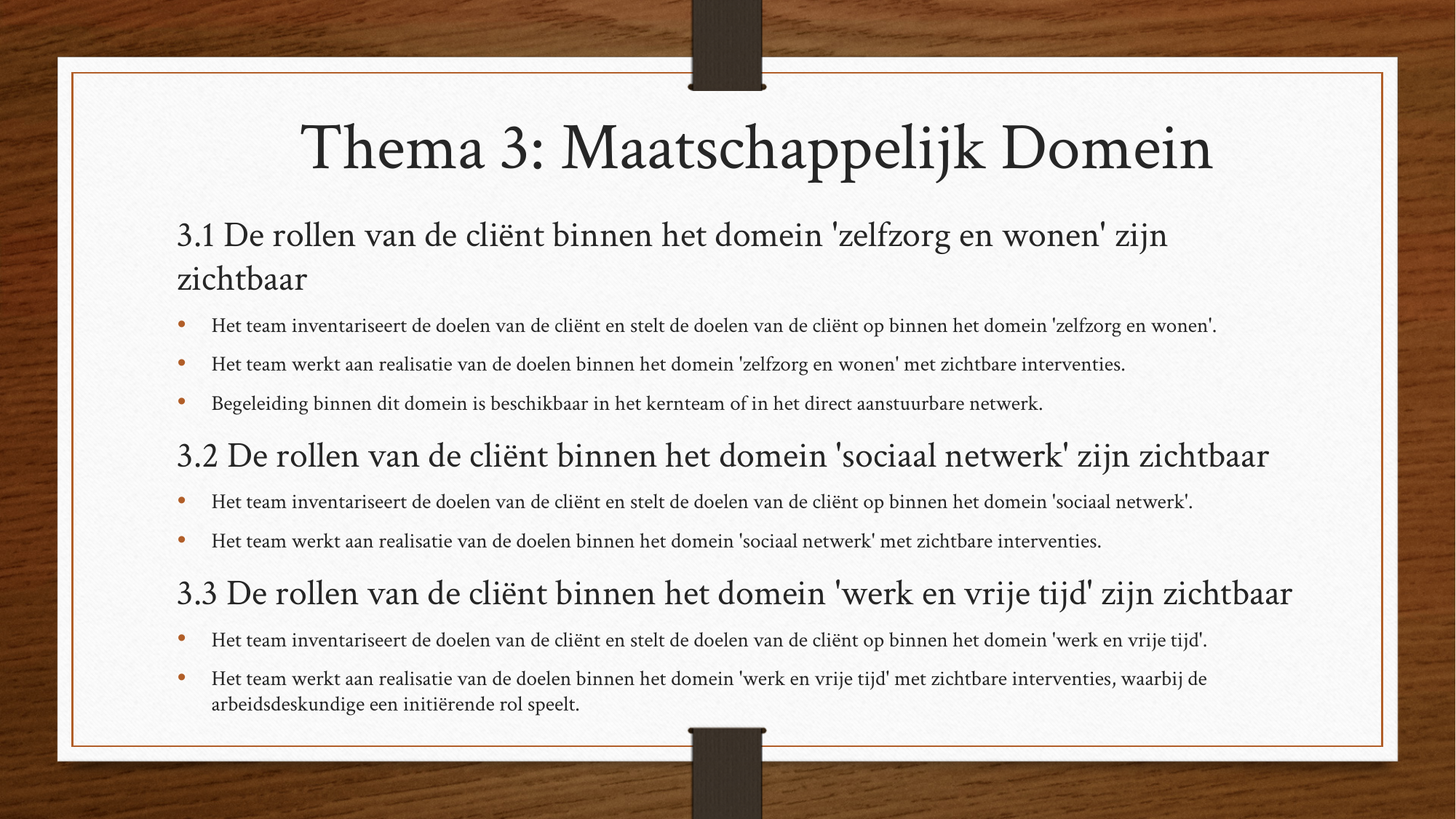

Thema 3: Maatschappelijk Domein
3.1 De rollen van de cliënt binnen het domein 'zelfzorg en wonen' zijn zichtbaar
Het team inventariseert de doelen van de cliënt en stelt de doelen van de cliënt op binnen het domein 'zelfzorg en wonen'.
Het team werkt aan realisatie van de doelen binnen het domein 'zelfzorg en wonen' met zichtbare interventies.
Begeleiding binnen dit domein is beschikbaar in het kernteam of in het direct aanstuurbare netwerk.
3.2 De rollen van de cliënt binnen het domein 'sociaal netwerk' zijn zichtbaar
Het team inventariseert de doelen van de cliënt en stelt de doelen van de cliënt op binnen het domein 'sociaal netwerk'.
Het team werkt aan realisatie van de doelen binnen het domein 'sociaal netwerk' met zichtbare interventies.
3.3 De rollen van de cliënt binnen het domein 'werk en vrije tijd' zijn zichtbaar
Het team inventariseert de doelen van de cliënt en stelt de doelen van de cliënt op binnen het domein 'werk en vrije tijd'.
Het team werkt aan realisatie van de doelen binnen het domein 'werk en vrije tijd' met zichtbare interventies, waarbij de arbeidsdeskundige een initiërende rol speelt.